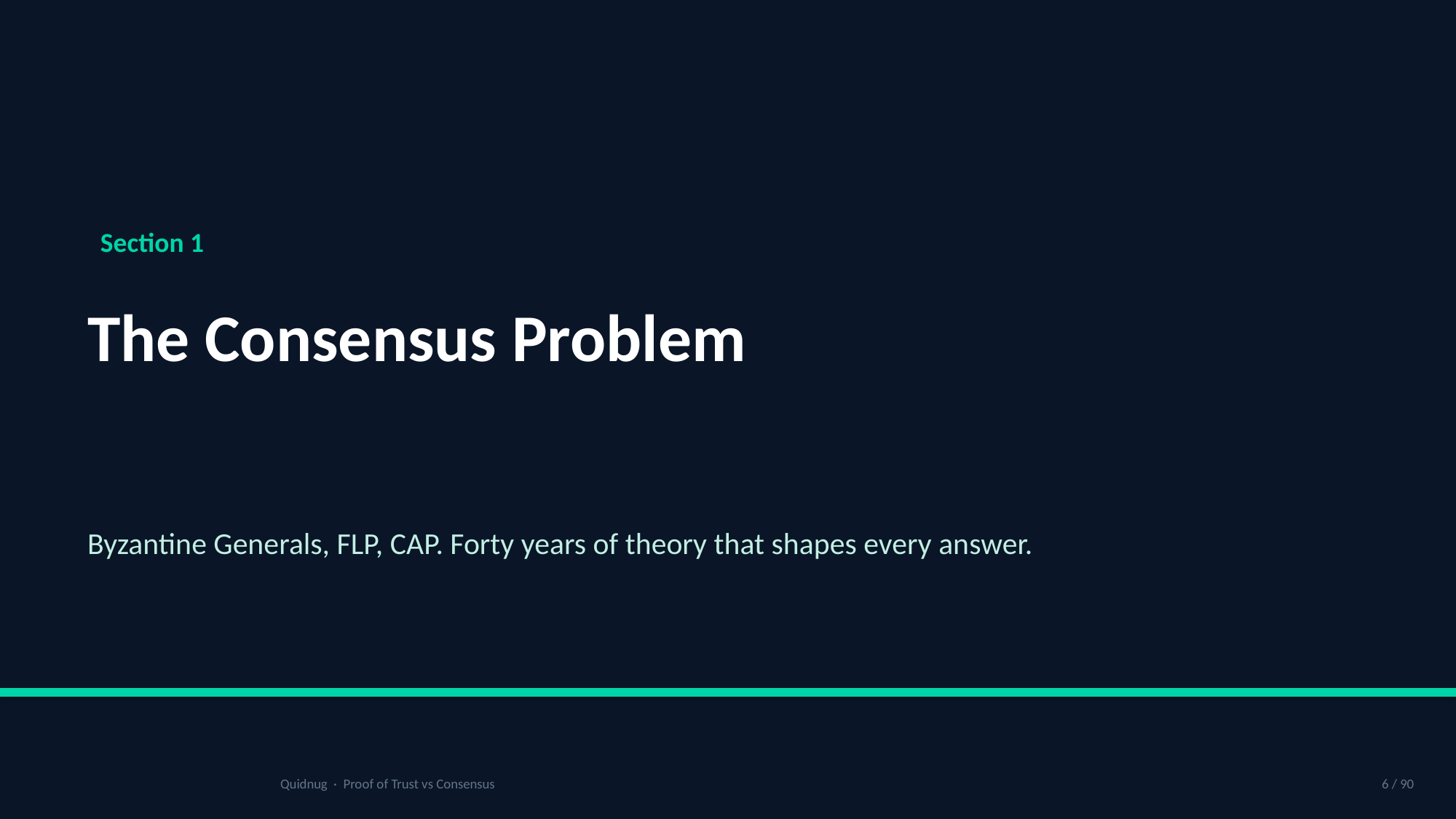

Section 1
The Consensus Problem
Byzantine Generals, FLP, CAP. Forty years of theory that shapes every answer.

Quidnug  ·  Proof of Trust vs Consensus
6 / 90